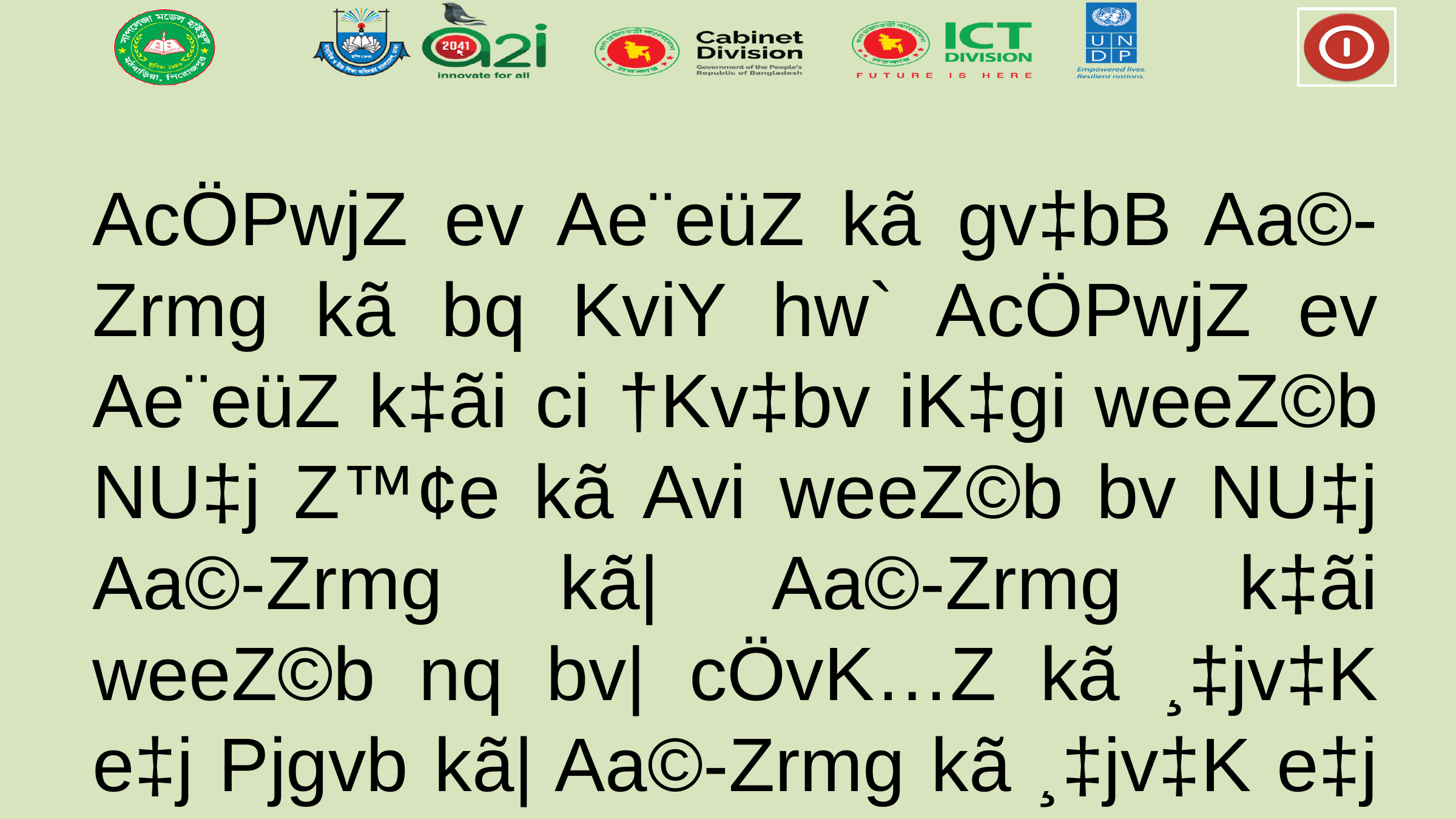

AcÖPwjZ ev Ae¨eüZ kã gv‡bB Aa©-Zrmg kã bq KviY hw` AcÖPwjZ ev Ae¨eüZ k‡ãi ci †Kv‡bv iK‡gi weeZ©b NU‡j Z™¢e kã Avi weeZ©b bv NU‡j Aa©-Zrmg kã| Aa©-Zrmg k‡ãi weeZ©b nq bv| cÖvK…Z kã ¸‡jv‡K e‡j Pjgvb kã| Aa©-Zrmg kã ¸‡jv‡K e‡j weKjv½ kã|